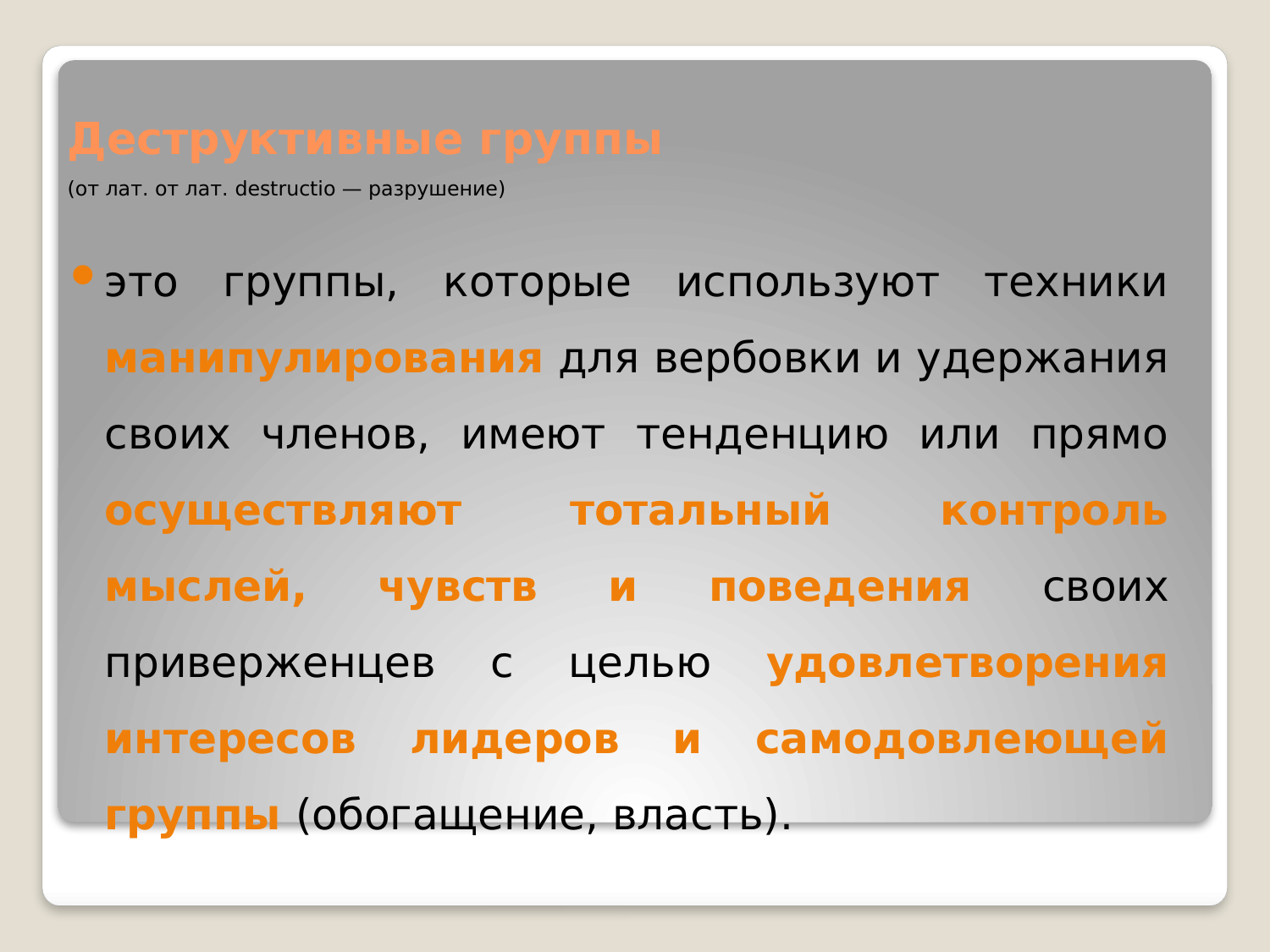

# Деструктивные группы (от лат. от лат. destructio — разрушение)
это группы, которые используют техники манипулирования для вербовки и удержания своих членов, имеют тенденцию или прямо осуществляют тотальный контроль мыслей, чувств и поведения своих приверженцев с целью удовлетворения интересов лидеров и самодовлеющей группы (обогащение, власть).